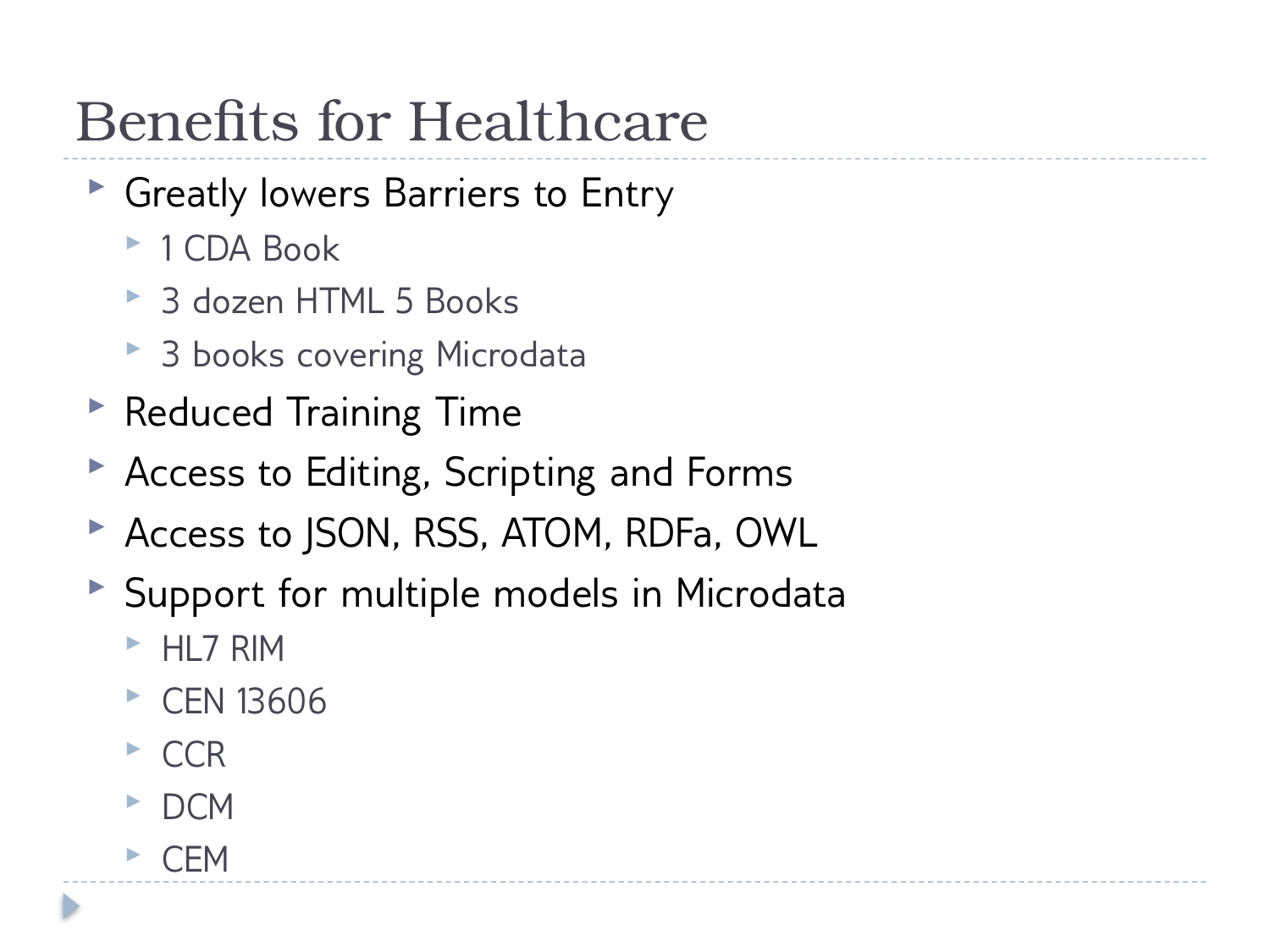

# Benefits for Healthcare
Greatly lowers Barriers to Entry
1 CDA Book
3 dozen HTML 5 Books
3 books covering Microdata
Reduced Training Time
Access to Editing, Scripting and Forms
Access to JSON, RSS, ATOM, RDFa, OWL
Support for multiple models in Microdata
HL7 RIM
CEN 13606
CCR
DCM
CEM